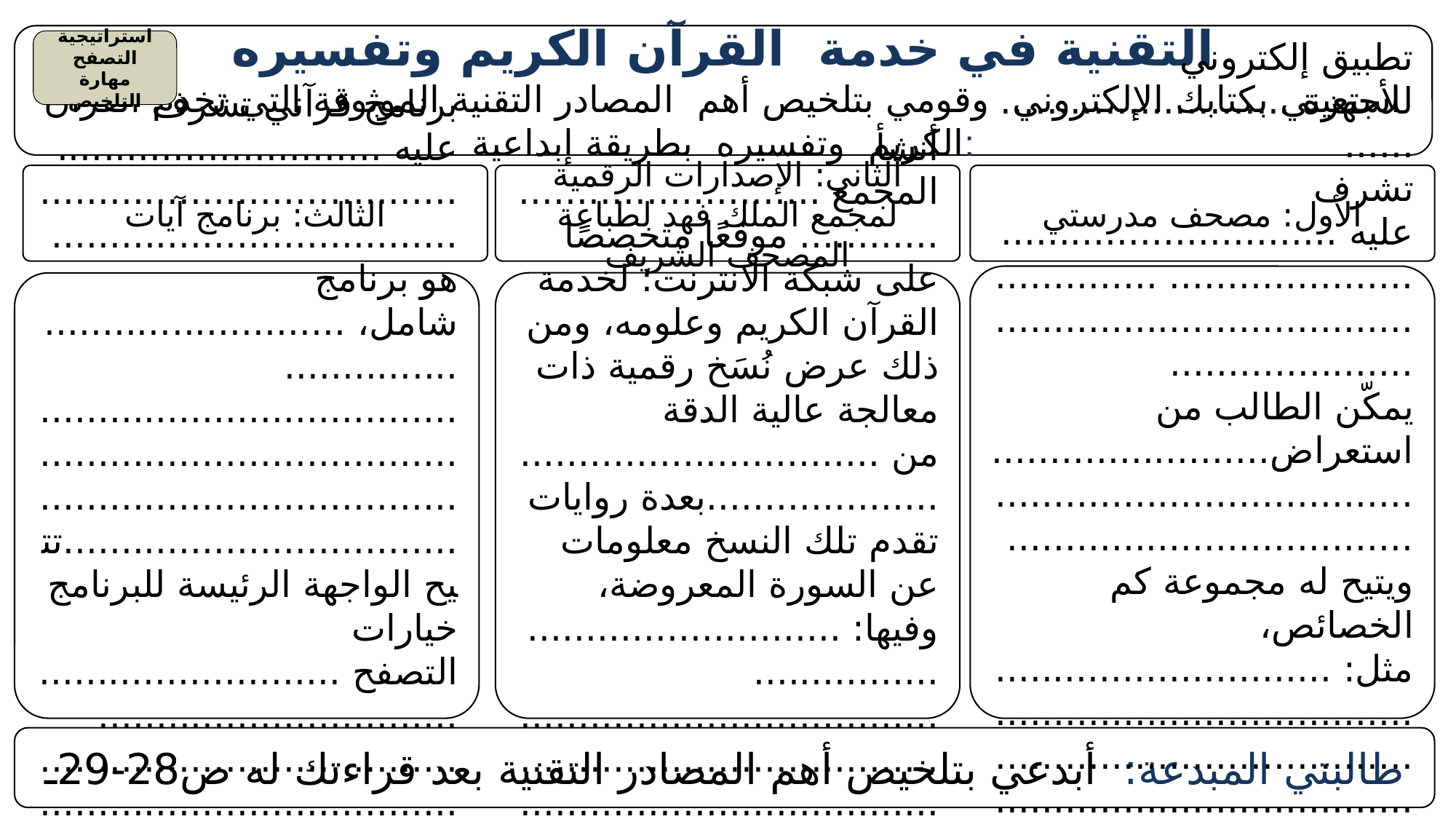

التقنية في خدمة  القرآن الكريم وتفسيره
استعيني بكتابك الإلكتروني  وقومي بتلخيص أهم  المصادر التقنية الموثوقة التي تخدم القرآن الكريم  وتفسيره  بطريقة إبداعية:
استراتيجية التصفح
مهارة التلخيص
الثالث: برنامج آيات
الثاني: الإصدارات الرقمية لمجمع الملك فهد لطباعة المصحف الشريف
الأول: مصحف مدرستي
تطبيق إلكتروني للأجهزة ...............................
تشرف عليه .................................................. .......................................................................
يمكّن الطالب من استعراض........................
.......................................................................
ويتيح له مجموعة كم الخصائص، مثل: .....................................................................................................................................................................................................................
أنشأ المجمع ...................................... موقعًا متخصصًا على شبكة الانترنت؛ لخدمة القرآن الكريم وعلومه، ومن ذلك عرض نُسَخ رقمية ذات معالجة عالية الدقة من ...................................................بعدة روايات
تقدم تلك النسخ معلومات عن السورة المعروضة، وفيها: ...........................................
..............................................................................................................................................
برنامج قرآني تشرف عليه ............................
.......................................................................
هو برنامج شامل، .........................................
..............................................................................................................................................تتيح الواجهة الرئيسة للبرنامج خيارات التصفح .........................................................
..............................................................................................................................................
طالبتي المبدعة:  أبدعي بتلخيص أهم المصادر التقنية بعد قراءتك له ص28-29ـ